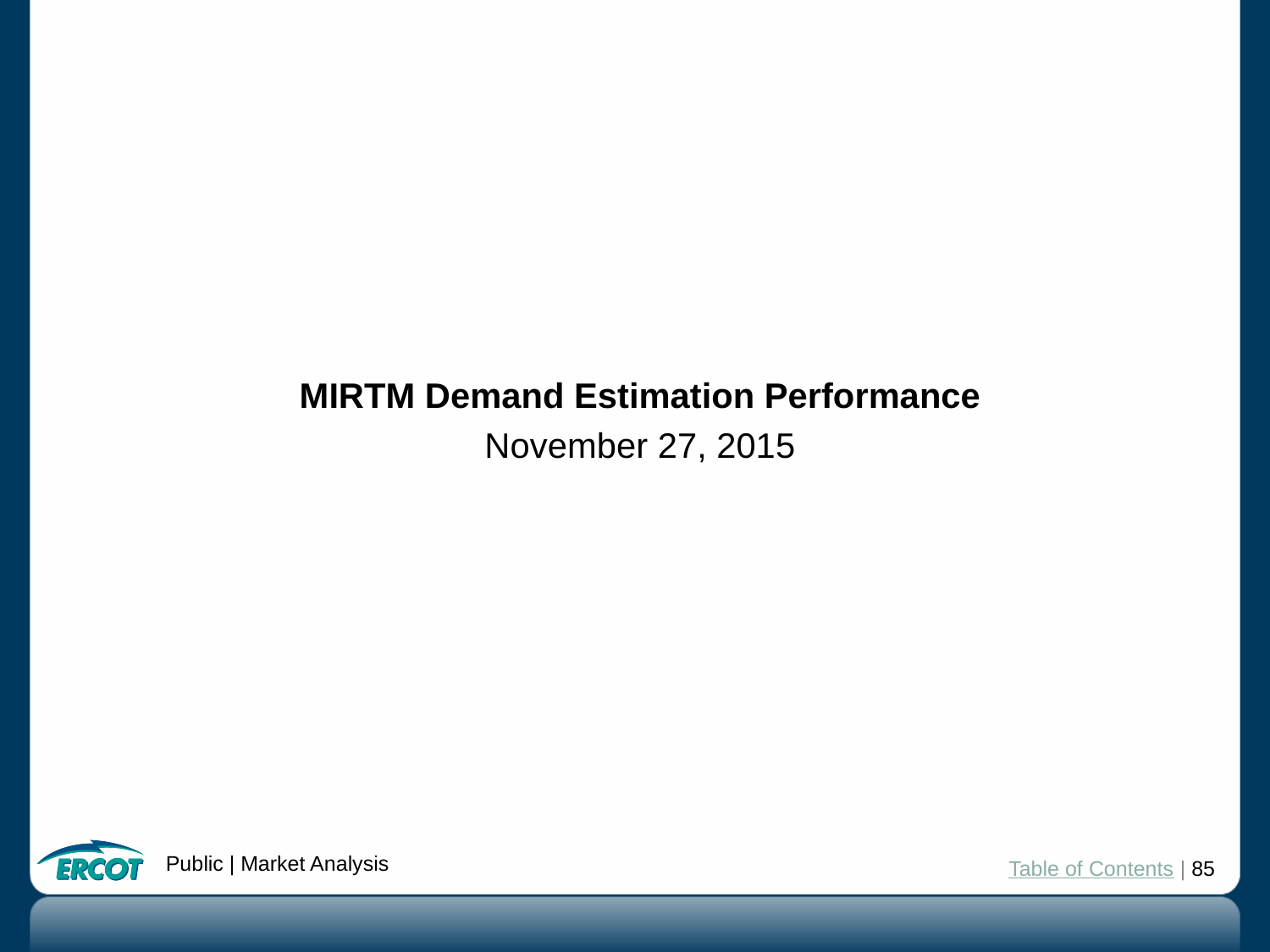

MIRTM Demand Estimation Performance
November 27, 2015